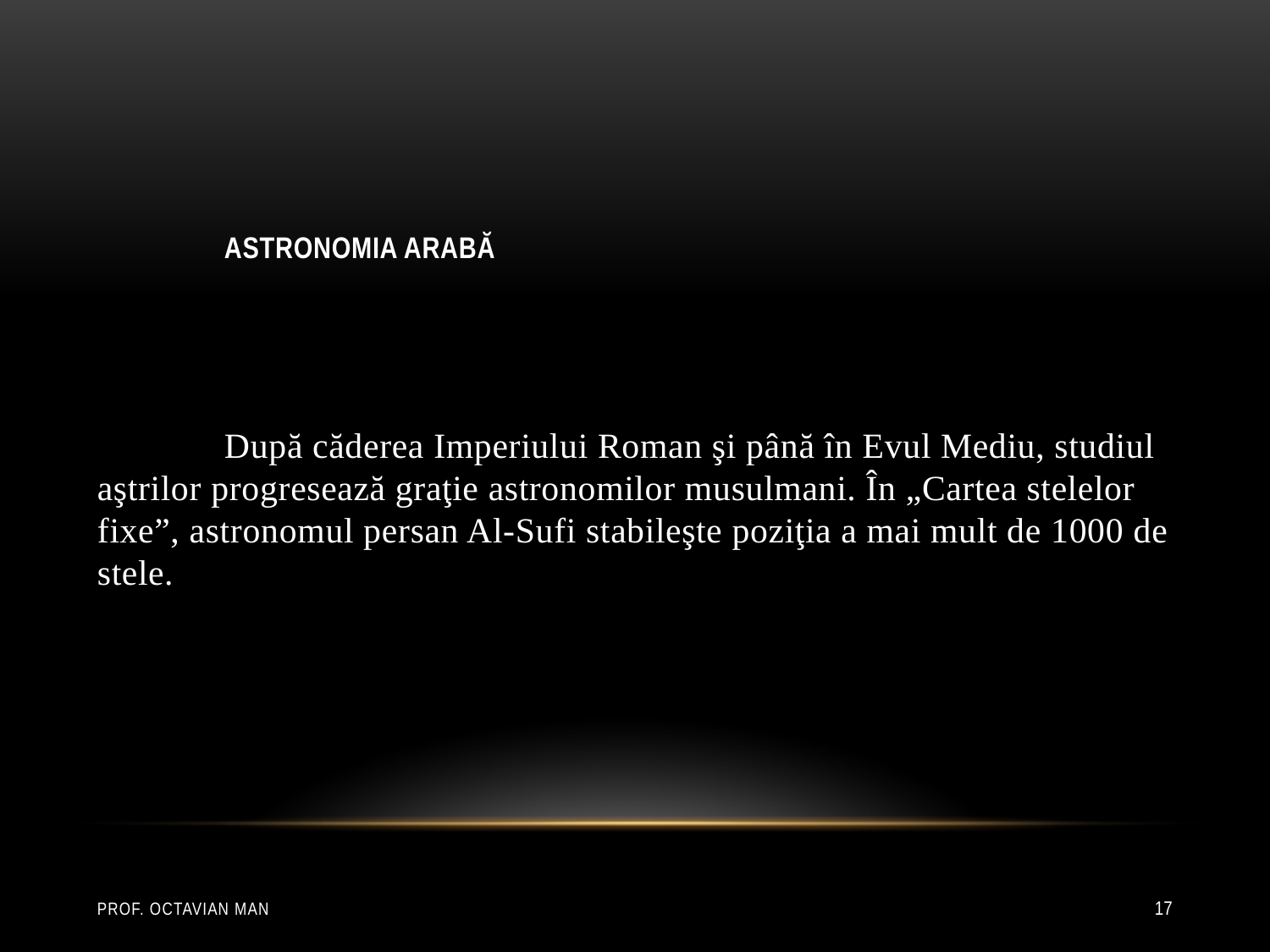

ASTRONOMIA ARABĂ

	După căderea Imperiului Roman şi până în Evul Mediu, studiul aştrilor progresează graţie astronomilor musulmani. În „Cartea stelelor fixe”, astronomul persan Al-Sufi stabileşte poziţia a mai mult de 1000 de stele.

Prof. Octavian Man
17